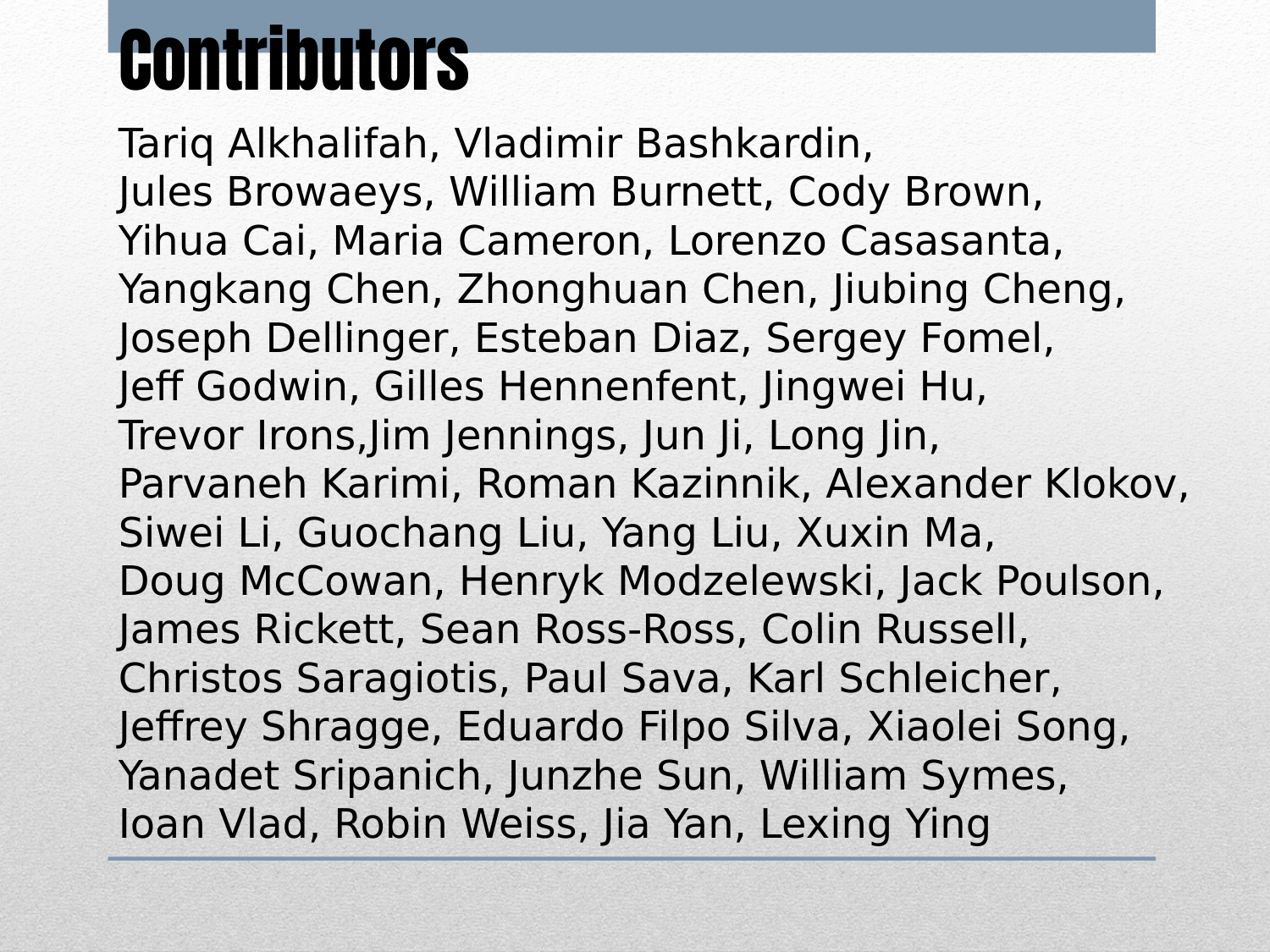

# Contributors
Tariq Alkhalifah, Vladimir Bashkardin,
Jules Browaeys, William Burnett, Cody Brown,
Yihua Cai, Maria Cameron, Lorenzo Casasanta, Yangkang Chen, Zhonghuan Chen, Jiubing Cheng, Joseph Dellinger, Esteban Diaz, Sergey Fomel,
Jeff Godwin, Gilles Hennenfent, Jingwei Hu,
Trevor Irons,Jim Jennings, Jun Ji, Long Jin,
Parvaneh Karimi, Roman Kazinnik, Alexander Klokov, Siwei Li, Guochang Liu, Yang Liu, Xuxin Ma,
Doug McCowan, Henryk Modzelewski, Jack Poulson, James Rickett, Sean Ross-Ross, Colin Russell, Christos Saragiotis, Paul Sava, Karl Schleicher, Jeffrey Shragge, Eduardo Filpo Silva, Xiaolei Song, Yanadet Sripanich, Junzhe Sun, William Symes,
Ioan Vlad, Robin Weiss, Jia Yan, Lexing Ying